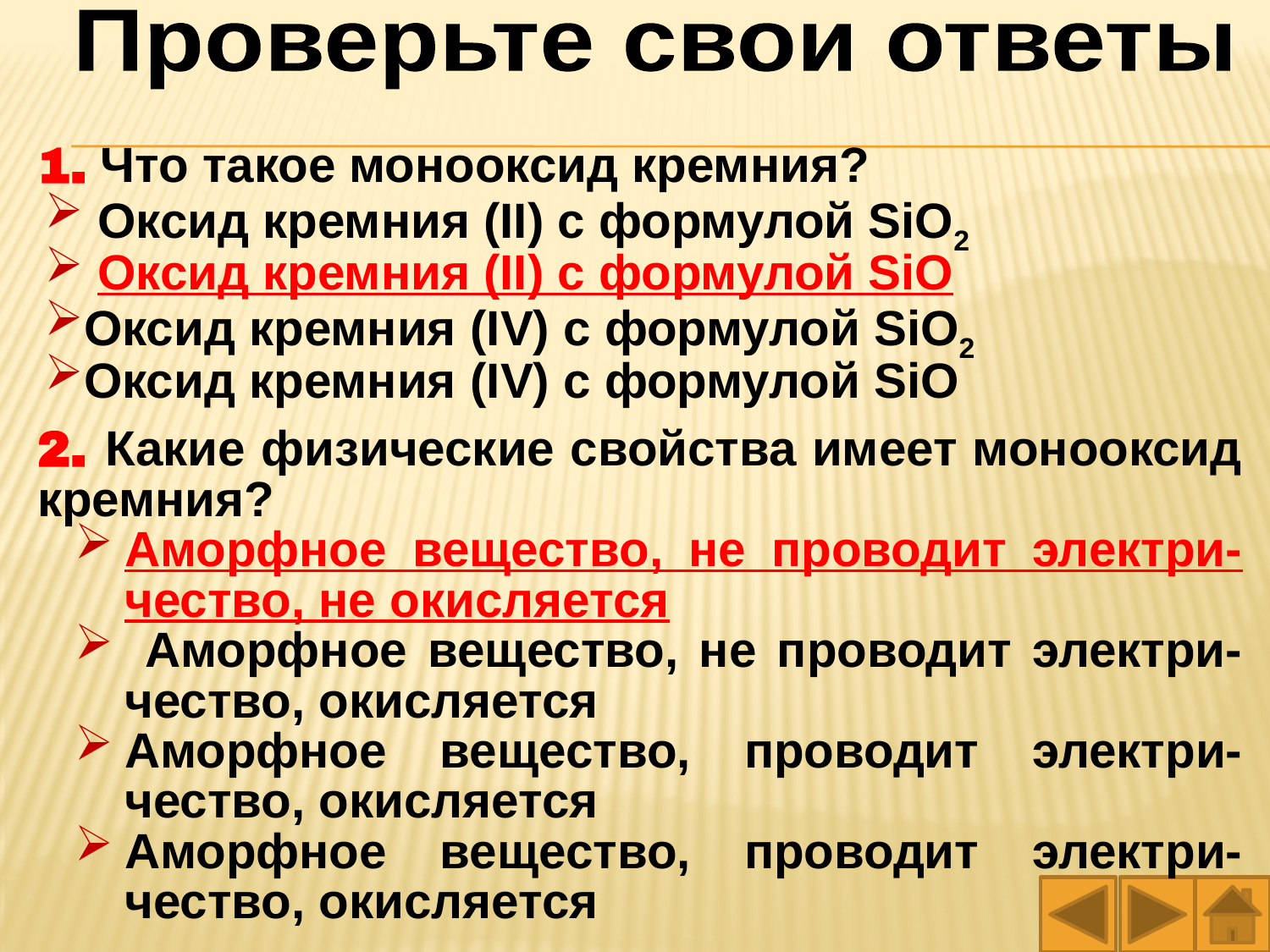

Проверьте свои ответы
1. Что такое монооксид кремния?
 Оксид кремния (II) с формулой SiO2
 Оксид кремния (II) с формулой SiO
Оксид кремния (IV) с формулой SiO2
Оксид кремния (IV) с формулой SiO

2. Какие физические свойства имеет монооксид кремния?
Аморфное вещество, не проводит электри-чество, не окисляется
 Аморфное вещество, не проводит электри-чество, окисляется
Аморфное вещество, проводит электри-чество, окисляется
Аморфное вещество, проводит электри-чество, окисляется